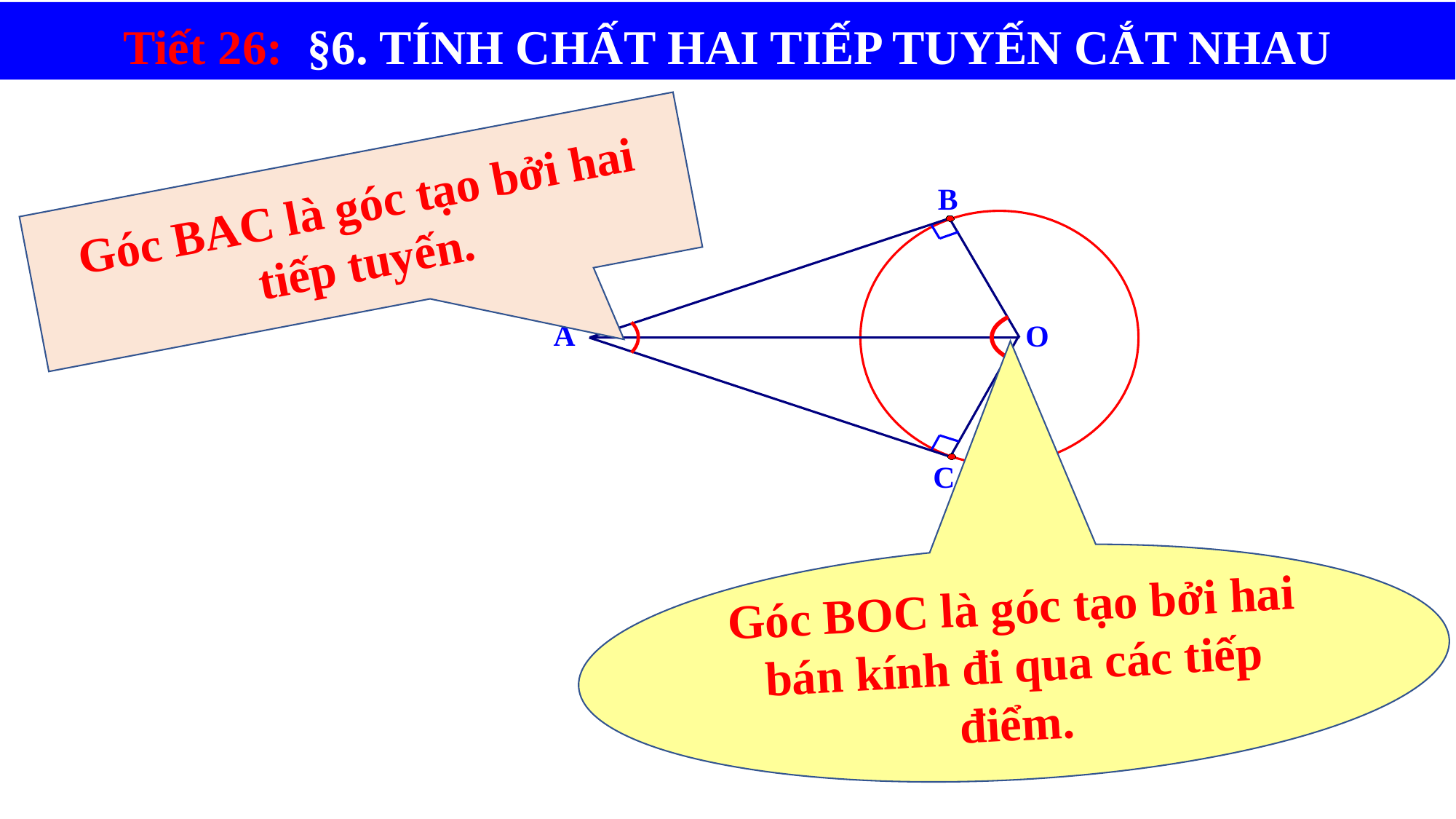

Tiết 26:  §6. TÍNH CHẤT HAI TIẾP TUYẾN CẮT NHAU
Góc BAC là góc tạo bởi hai tiếp tuyến.
B

A
O

C
Góc BOC là góc tạo bởi hai bán kính đi qua các tiếp điểm.